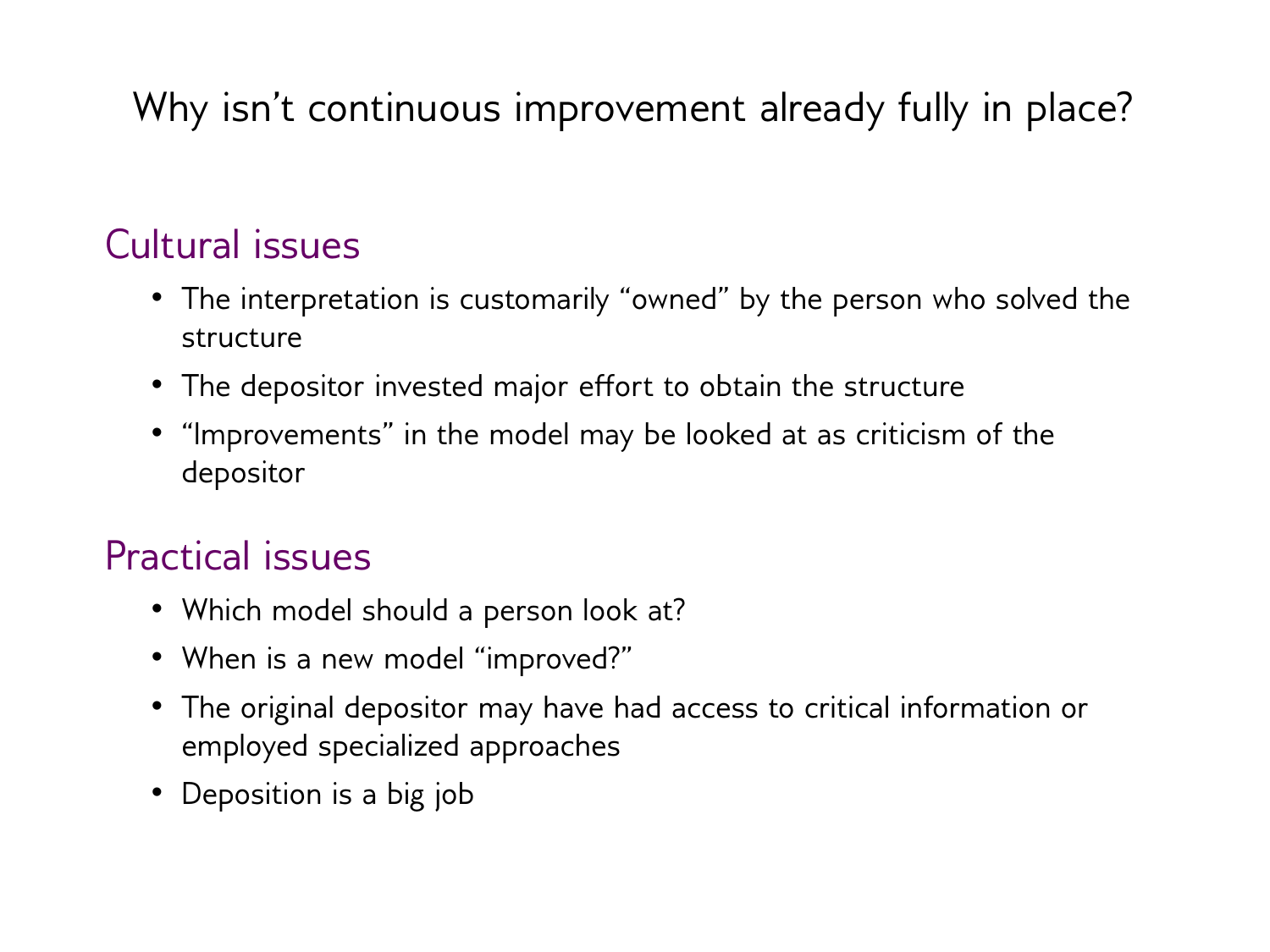

Why isn’t continuous improvement already fully in place?

Cultural issues
The interpretation is customarily “owned” by the person who solved the structure
The depositor invested major effort to obtain the structure
“Improvements” in the model may be looked at as criticism of the depositor

Practical issues
Which model should a person look at?
When is a new model “improved?”
The original depositor may have had access to critical information or employed specialized approaches
Deposition is a big job